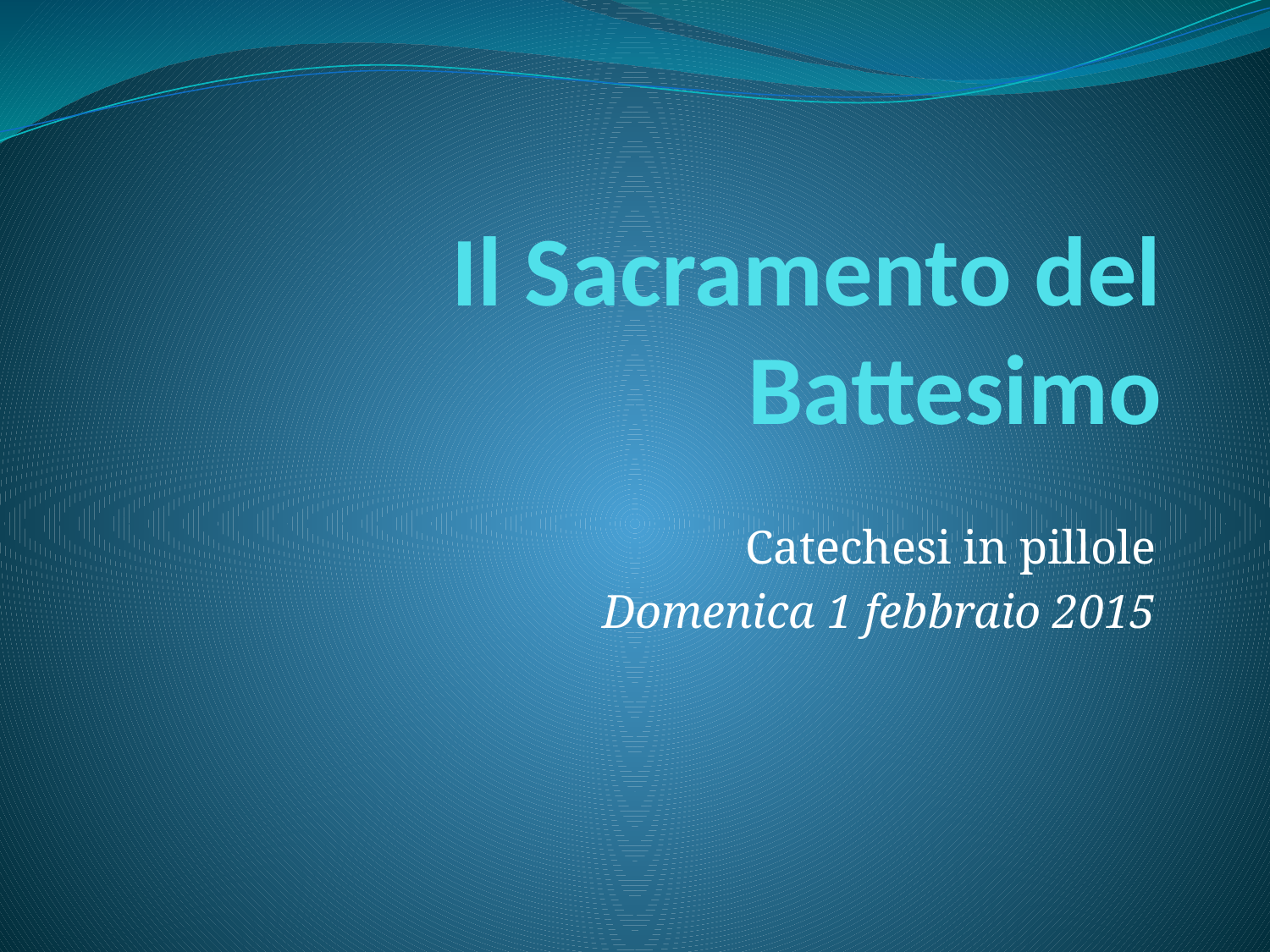

# Il Sacramento del Battesimo

Catechesi in pillole
Domenica 1 febbraio 2015